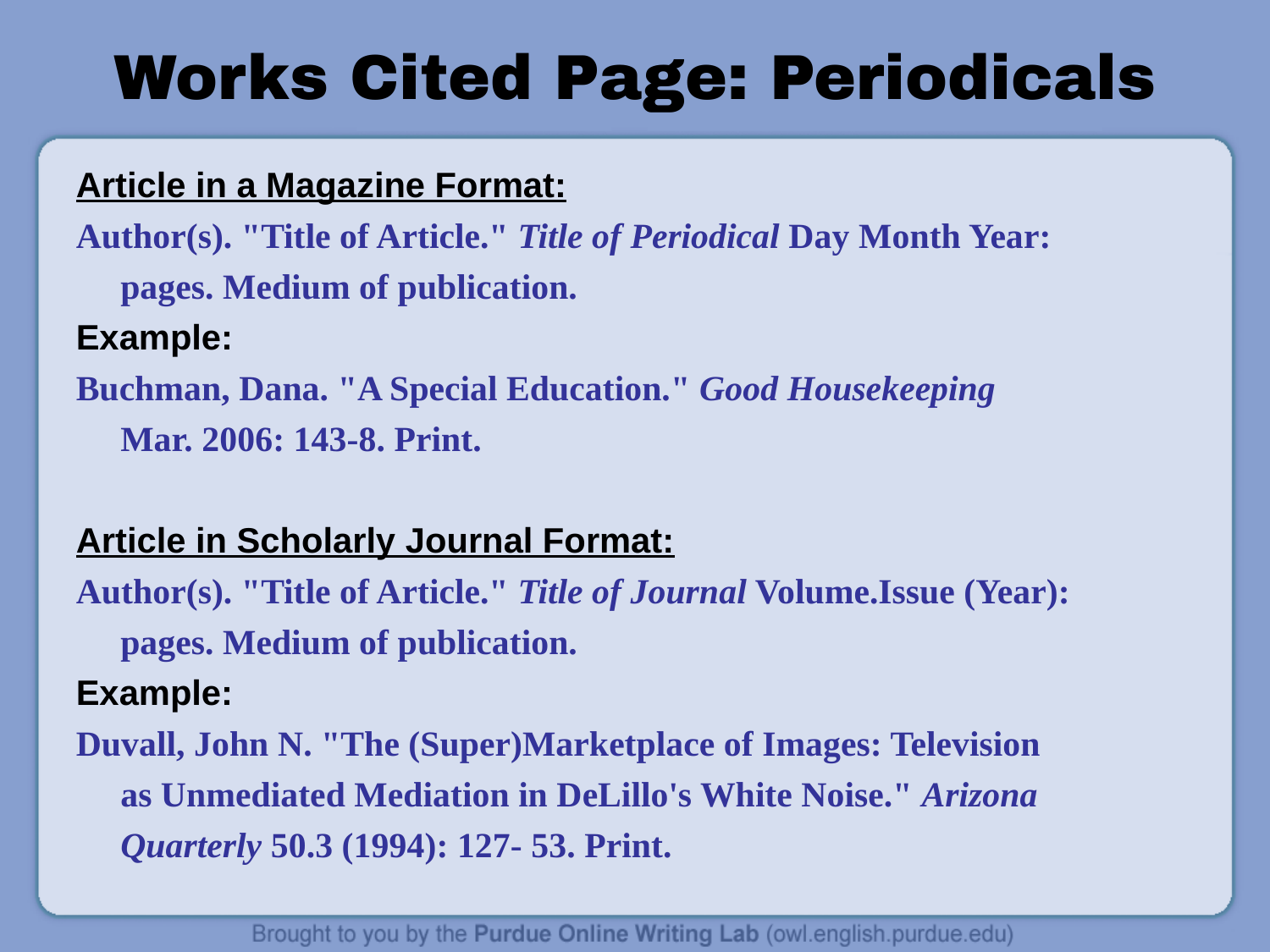

Works Cited Page: Periodicals

Article in a Magazine Format:
Author(s). "Title of Article." Title of Periodical Day Month Year:
     pages. Medium of publication.
Example:
Buchman, Dana. "A Special Education." Good Housekeeping
     Mar. 2006: 143-8. Print.

Article in Scholarly Journal Format:
Author(s). "Title of Article." Title of Journal Volume.Issue (Year):
     pages. Medium of publication.
Example:
Duvall, John N. "The (Super)Marketplace of Images: Television
     as Unmediated Mediation in DeLillo's White Noise." Arizona
     Quarterly 50.3 (1994): 127- 53. Print.